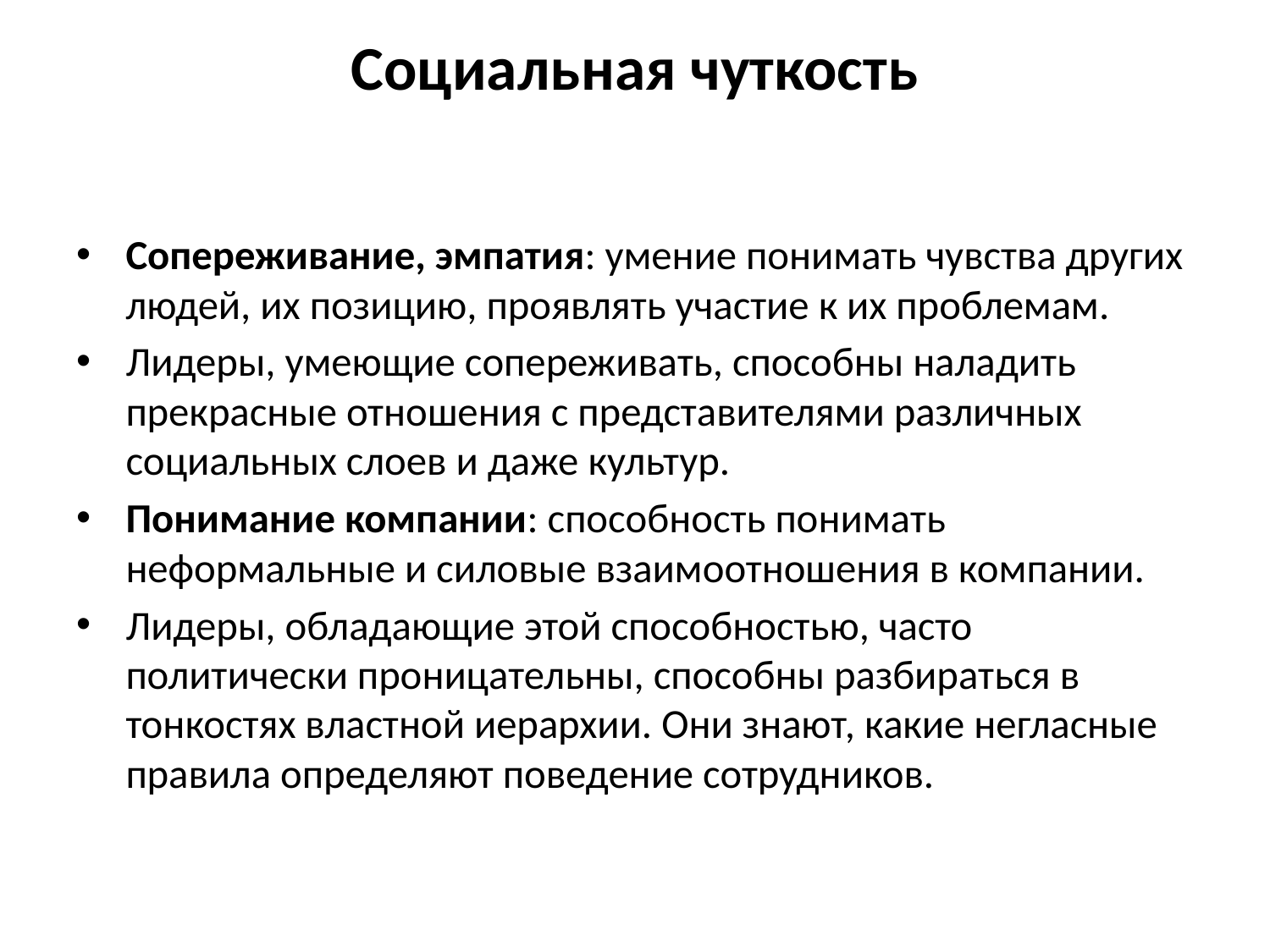

# Социальная чуткость
Сопереживание, эмпатия: умение понимать чувства других людей, их позицию, проявлять участие к их проблемам.
Лидеры, умеющие сопереживать, способны наладить прекрасные отношения с представителями различных социальных слоев и даже культур.
Понимание компании: способность понимать неформальные и силовые взаимоотношения в компании.
Лидеры, обладающие этой способностью, часто политически проницательны, способны разбираться в тонкостях властной иерархии. Они знают, какие негласные правила определяют поведение сотрудников.